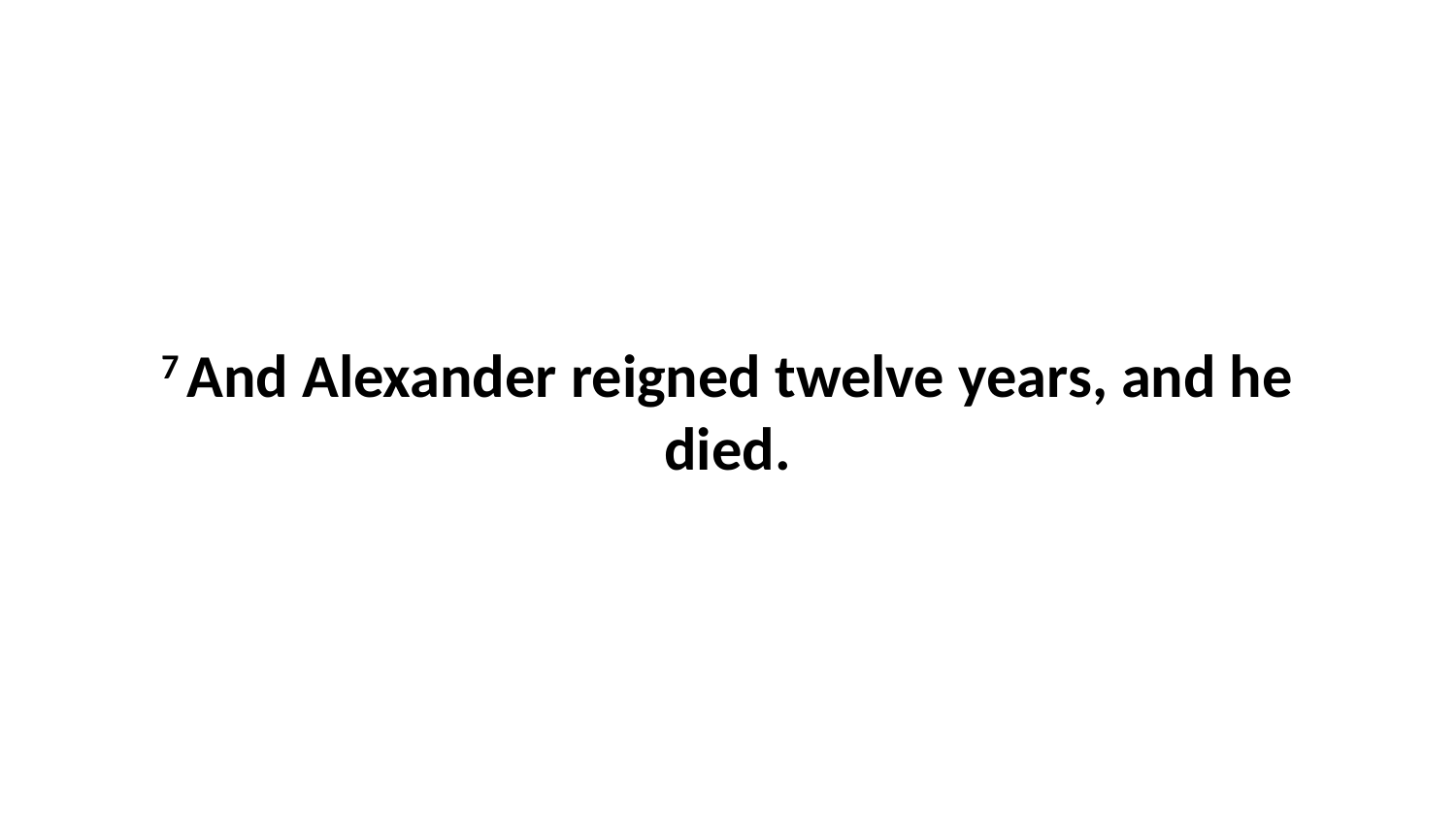

7 And Alexander reigned twelve years, and he died.